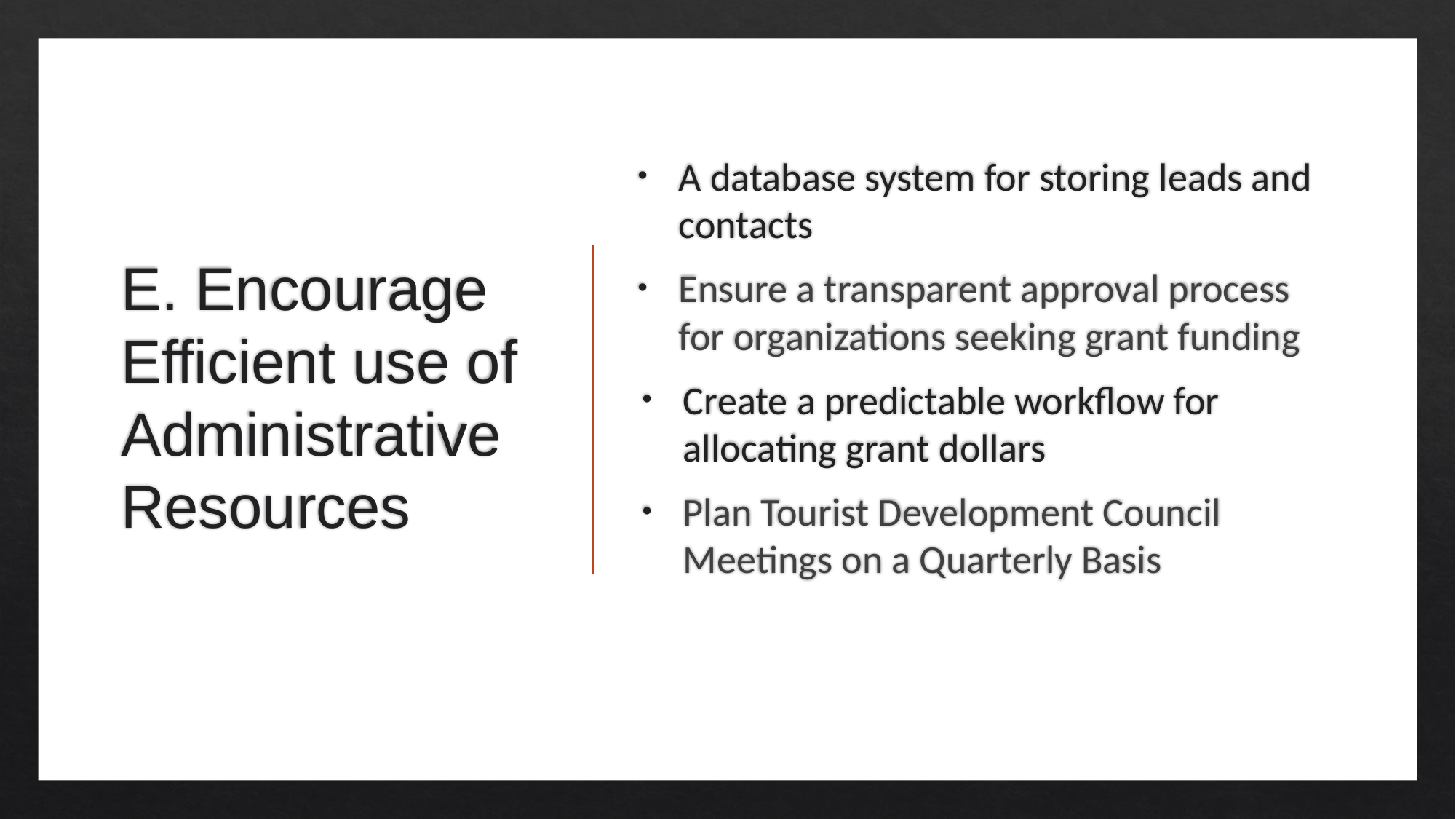

# E. Encourage Efficient use of  Administrative Resources
A database system for storing leads and contacts
Ensure a transparent approval process for organizations seeking grant funding
Create a predictable workflow for allocating grant dollars
Plan Tourist Development Council Meetings on a Quarterly Basis